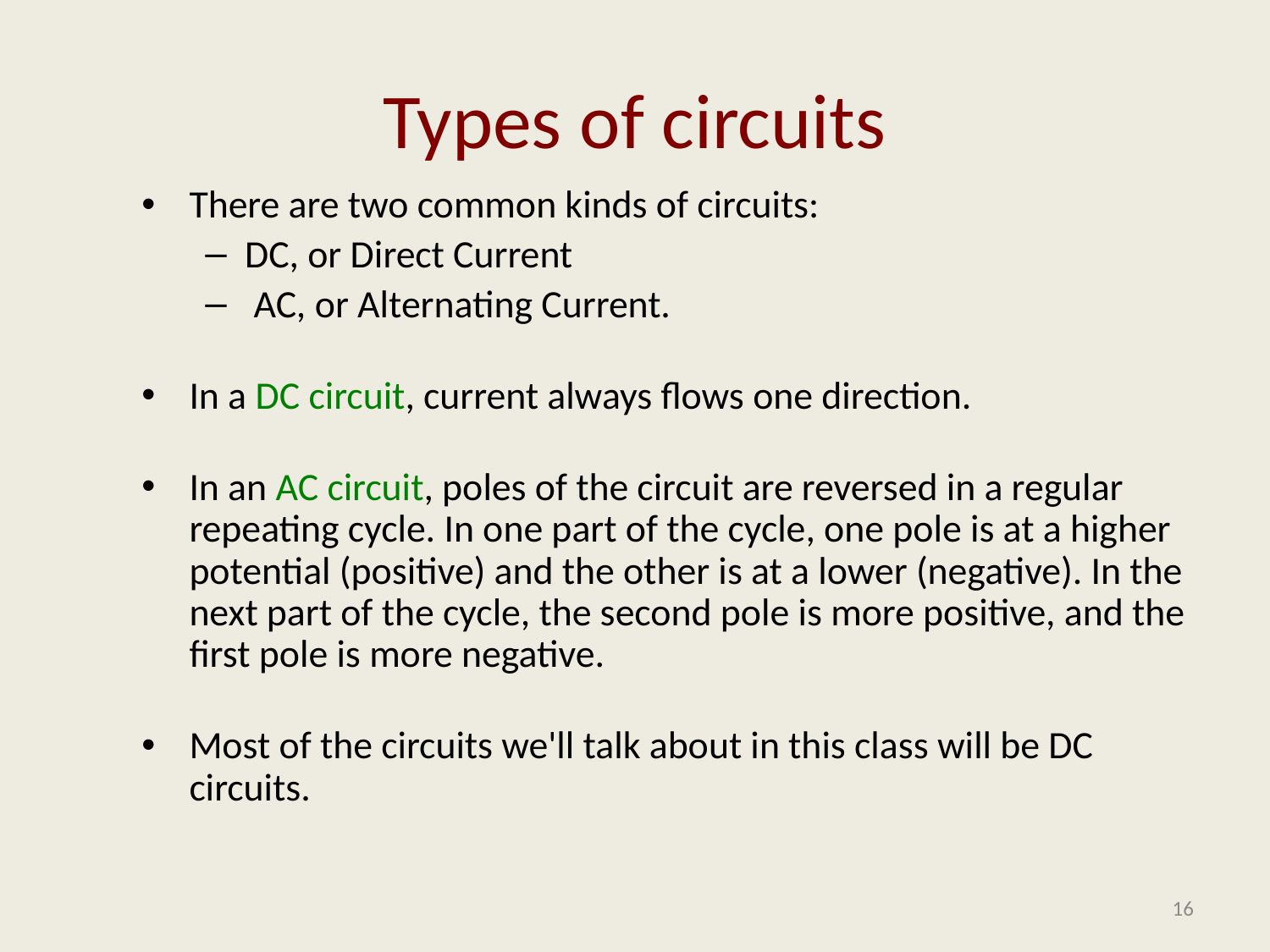

# Types of circuits
There are two common kinds of circuits:
DC, or Direct Current
 AC, or Alternating Current.
In a DC circuit, current always flows one direction.
In an AC circuit, poles of the circuit are reversed in a regular repeating cycle. In one part of the cycle, one pole is at a higher potential (positive) and the other is at a lower (negative). In the next part of the cycle, the second pole is more positive, and the first pole is more negative.
Most of the circuits we'll talk about in this class will be DC circuits.

16